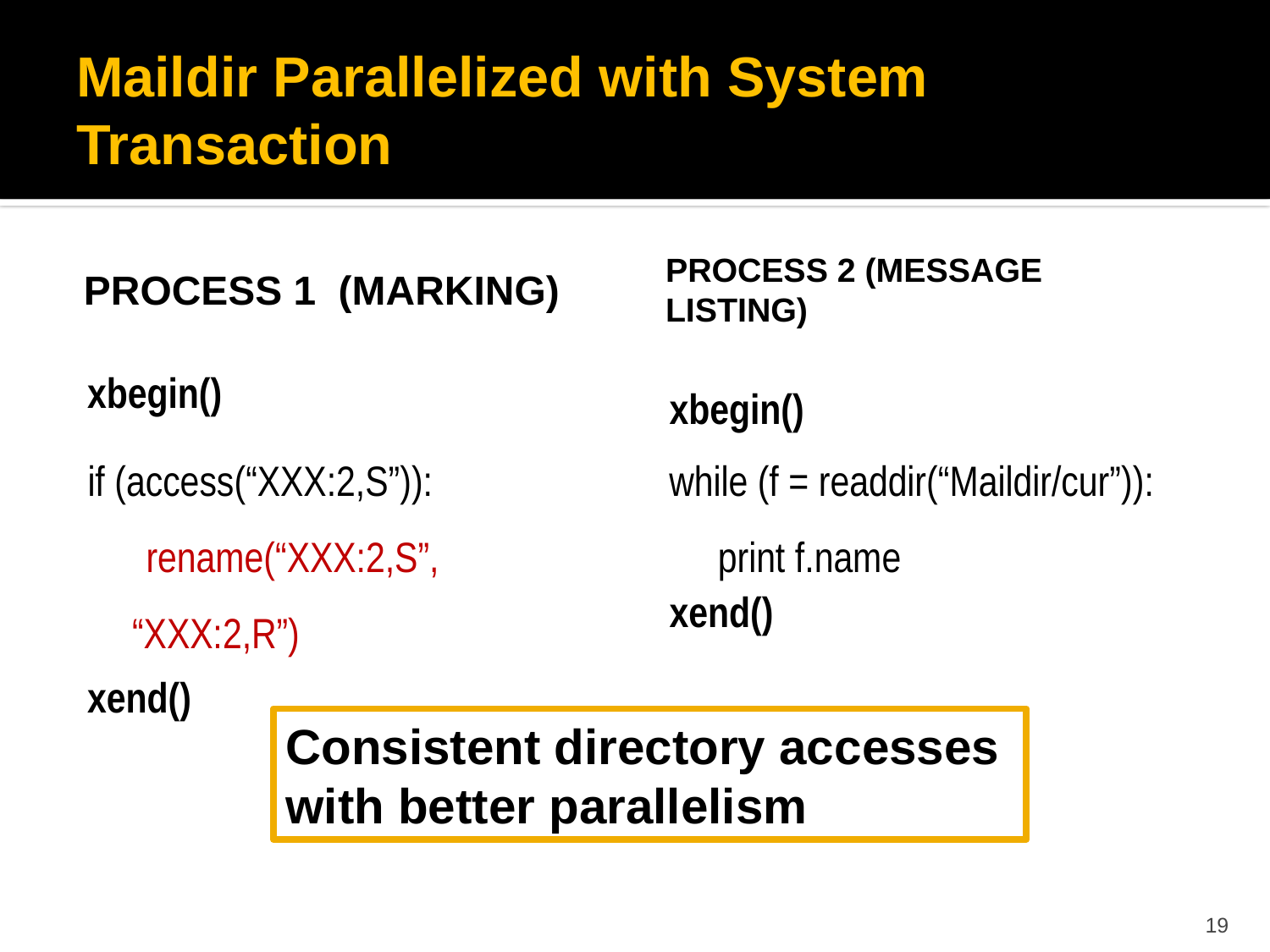

# Maildir Parallelized with System Transaction
Process 1  (marking)
Process 2 (message listing)
xbegin()
if (access(“XXX:2,S”)):
      rename(“XXX:2,S”, “XXX:2,R”)xend()
xbegin()
while (f = readdir(“Maildir/cur”)):
     print f.name
xend()
xbegin()

xend()
xbegin()

xend()
Consistent directory accesses
with better parallelism
19